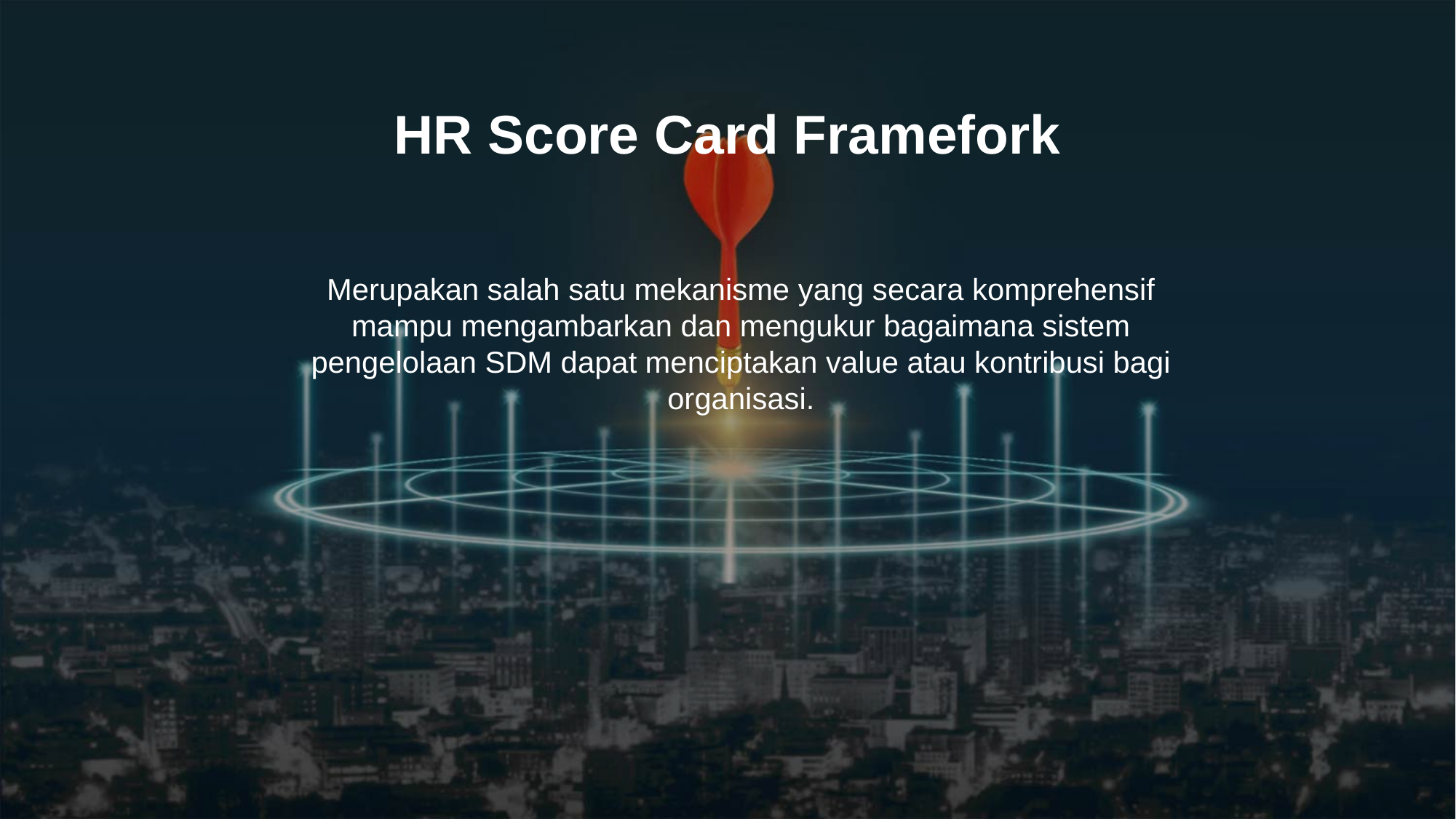

HR Score Card Framefork
Merupakan salah satu mekanisme yang secara komprehensif mampu mengambarkan dan mengukur bagaimana sistem pengelolaan SDM dapat menciptakan value atau kontribusi bagi organisasi.